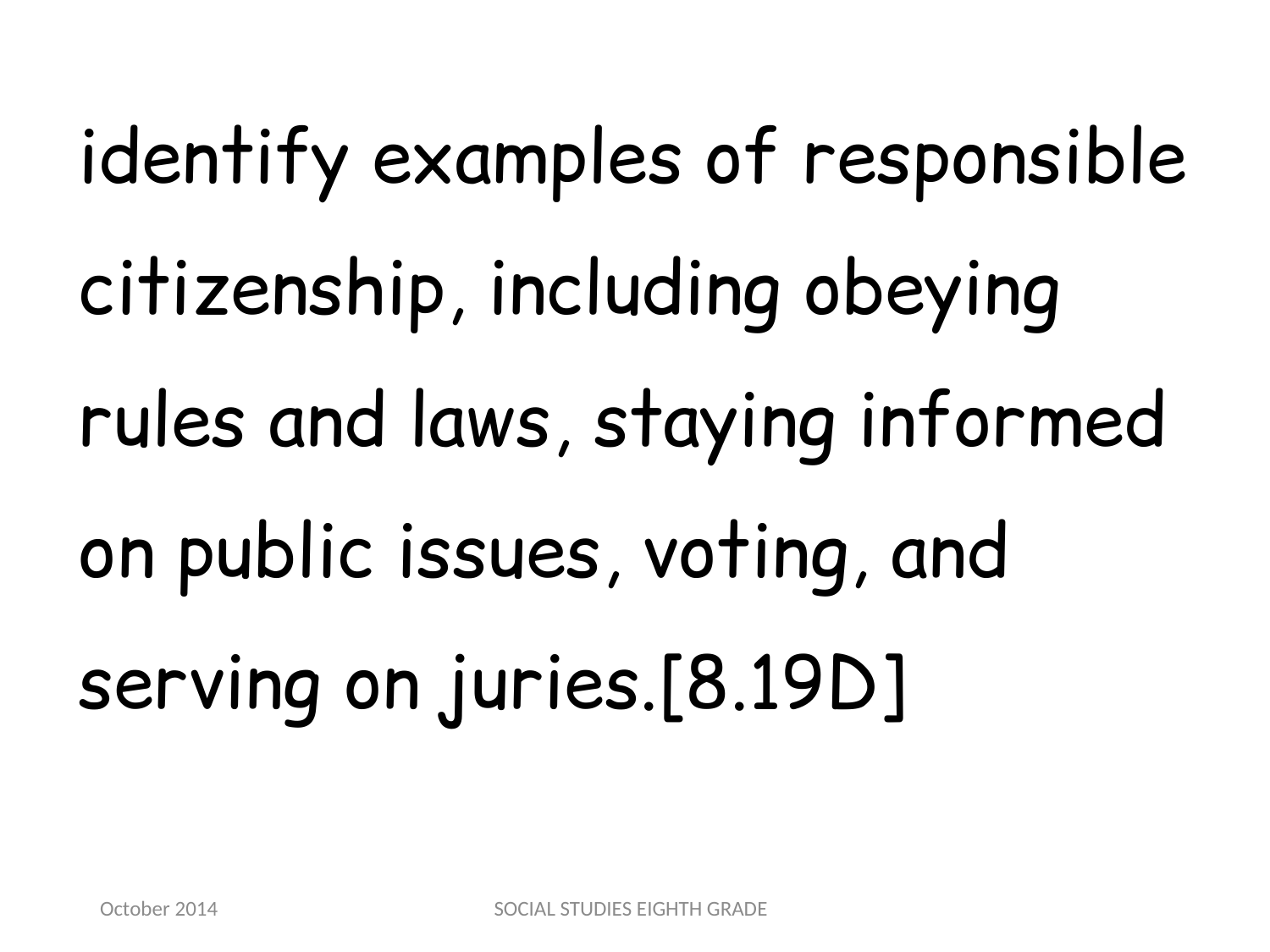

identify examples of responsible citizenship, including obeying rules and laws, staying informed on public issues, voting, and serving on juries.[8.19D]
October 2014
SOCIAL STUDIES EIGHTH GRADE